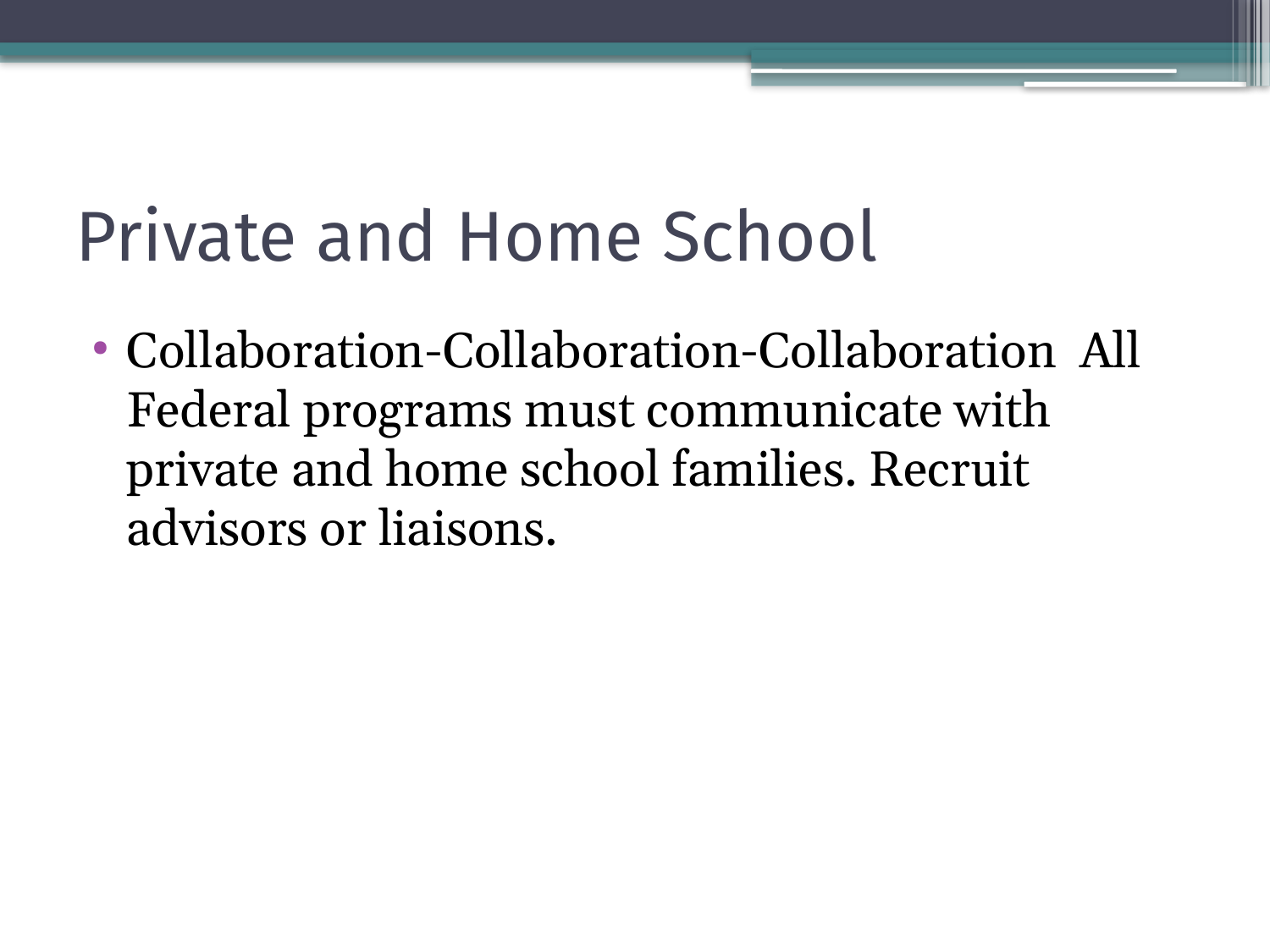

# Private and Home School
Collaboration-Collaboration-Collaboration  All Federal programs must communicate with private and home school families. Recruit advisors or liaisons.